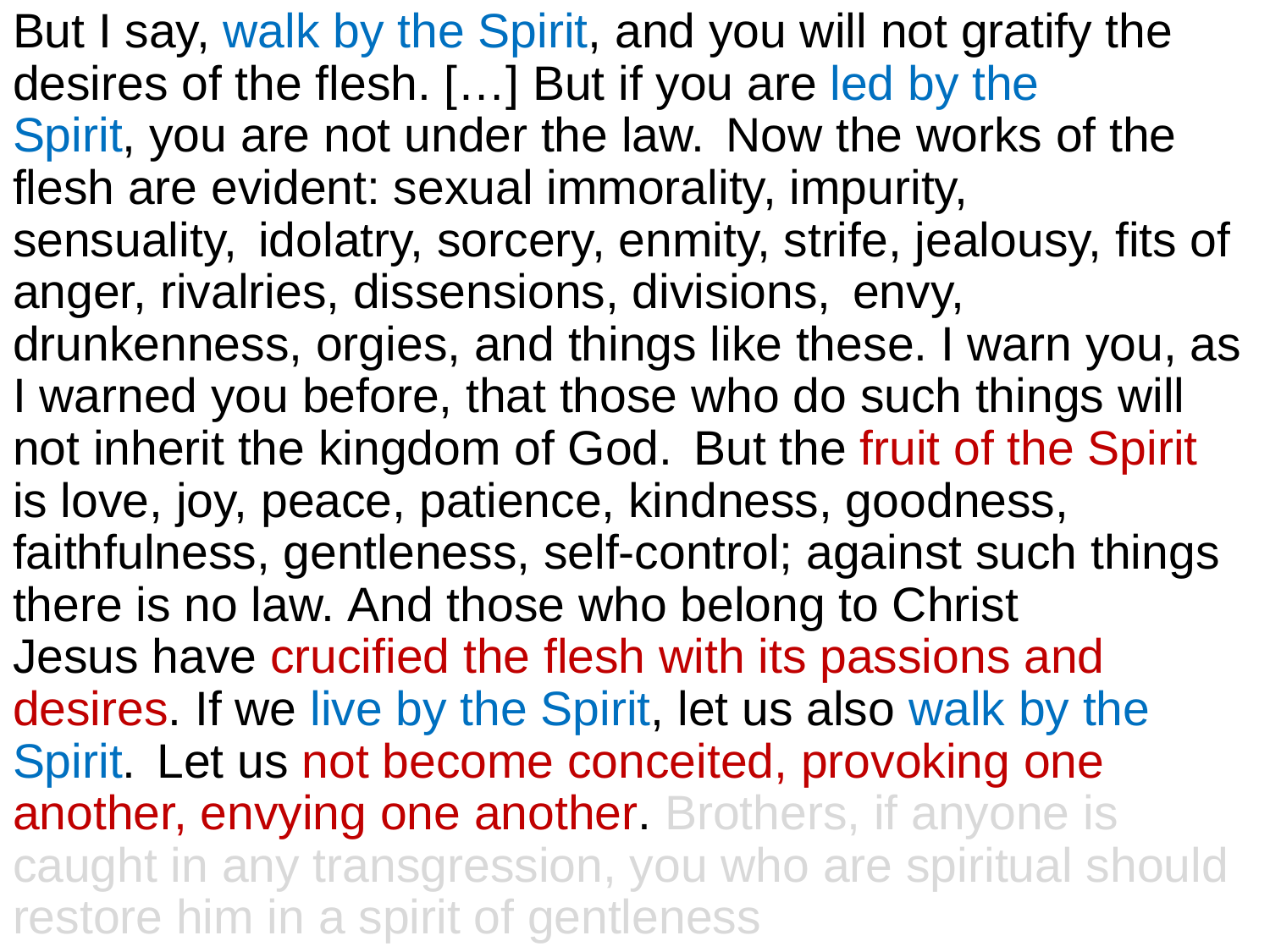

But I say, walk by the Spirit, and you will not gratify the desires of the flesh. […] But if you are led by the Spirit, you are not under the law.  Now the works of the flesh are evident: sexual immorality, impurity, sensuality,  idolatry, sorcery, enmity, strife, jealousy, fits of anger, rivalries, dissensions, divisions,  envy, drunkenness, orgies, and things like these. I warn you, as I warned you before, that those who do such things will not inherit the kingdom of God.  But the fruit of the Spirit is love, joy, peace, patience, kindness, goodness, faithfulness, gentleness, self-control; against such things there is no law. And those who belong to Christ Jesus have crucified the flesh with its passions and desires. If we live by the Spirit, let us also walk by the Spirit.  Let us not become conceited, provoking one another, envying one another. Brothers, if anyone is caught in any transgression, you who are spiritual should restore him in a spirit of gentleness